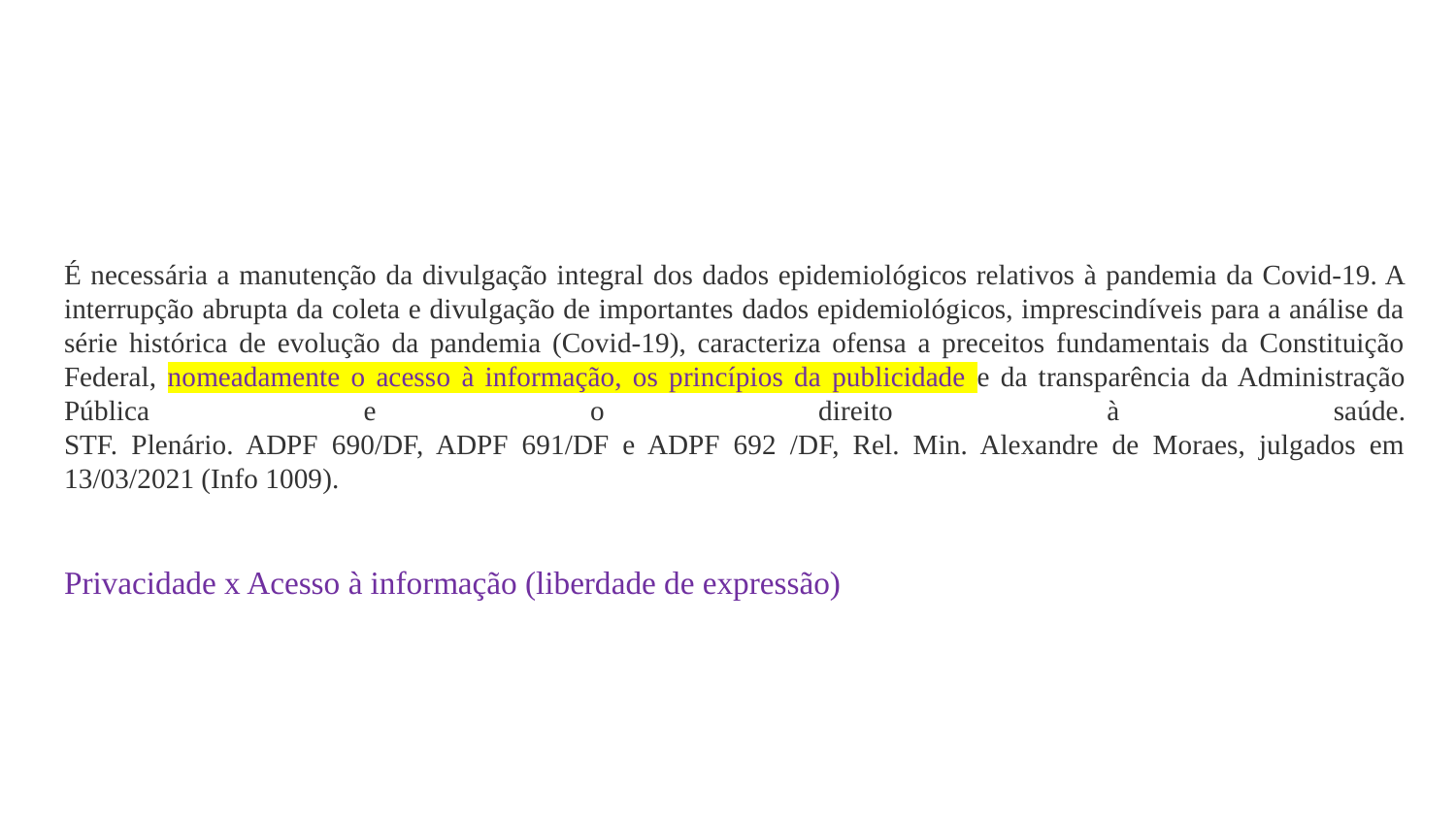

#
É necessária a manutenção da divulgação integral dos dados epidemiológicos relativos à pandemia da Covid-19. A interrupção abrupta da coleta e divulgação de importantes dados epidemiológicos, imprescindíveis para a análise da série histórica de evolução da pandemia (Covid-19), caracteriza ofensa a preceitos fundamentais da Constituição Federal, nomeadamente o acesso à informação, os princípios da publicidade e da transparência da Administração Pública e o direito à saúde.
STF. Plenário. ADPF 690/DF, ADPF 691/DF e ADPF 692 /DF, Rel. Min. Alexandre de Moraes, julgados em 13/03/2021 (Info 1009).
Ver julgado
Privacidade x Acesso à informação (liberdade de expressão)